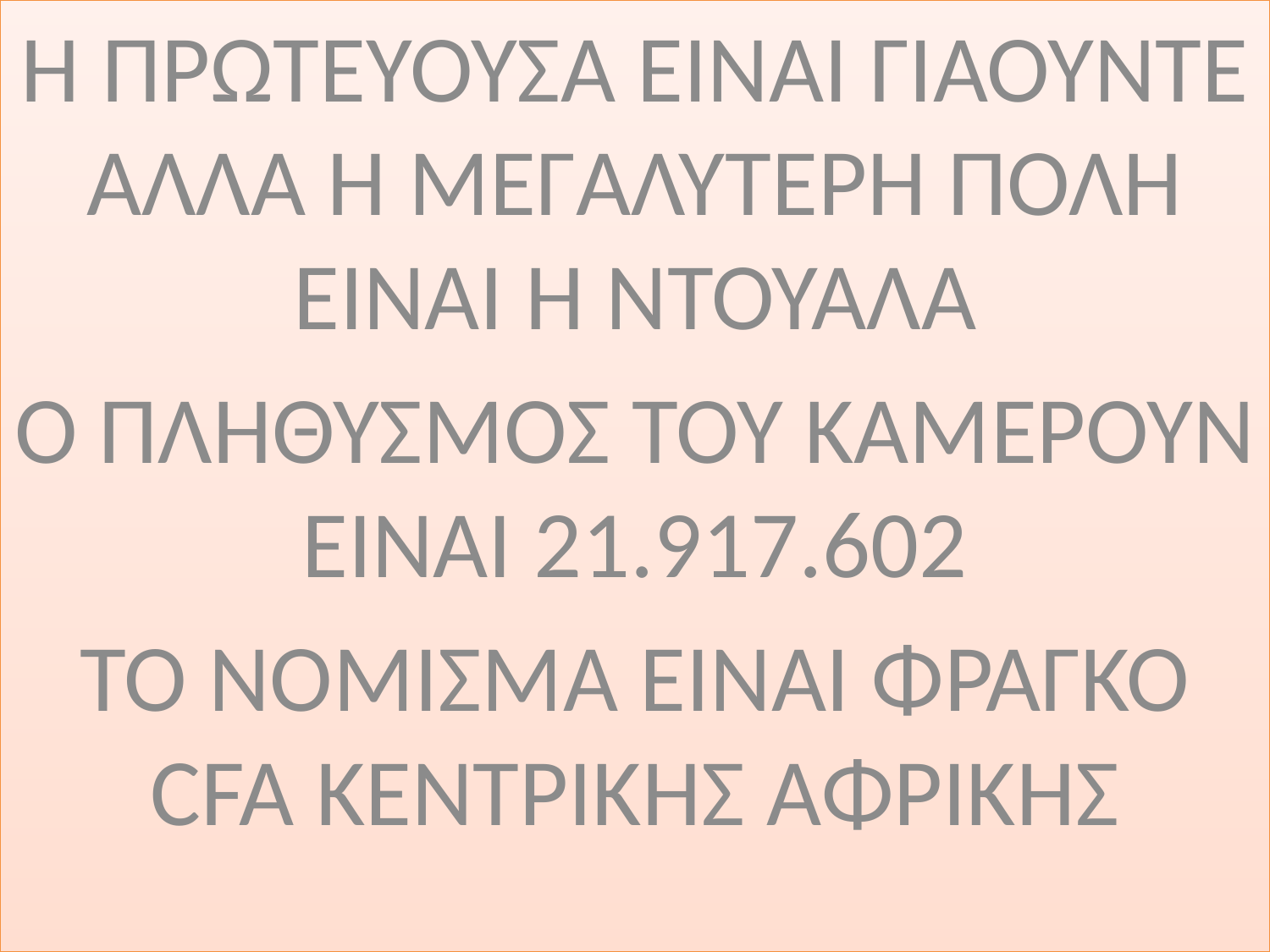

Η ΠΡΩΤΕΥΟΥΣΑ ΕΙΝΑΙ ΓΙΑΟΥΝΤΕ ΑΛΛΑ Η ΜΕΓΑΛΥΤΕΡΗ ΠΟΛΗ ΕΙΝΑΙ Η ΝΤΟΥΑΛΑ
Ο ΠΛΗΘΥΣΜΟΣ ΤΟΥ ΚΑΜΕΡΟΥΝ ΕΙΝΑΙ 21.917.602
ΤΟ ΝΟΜΙΣΜΑ ΕΙΝΑΙ ΦΡΑΓΚΟ CFA ΚΕΝΤΡΙΚΗΣ ΑΦΡΙΚΗΣ
#